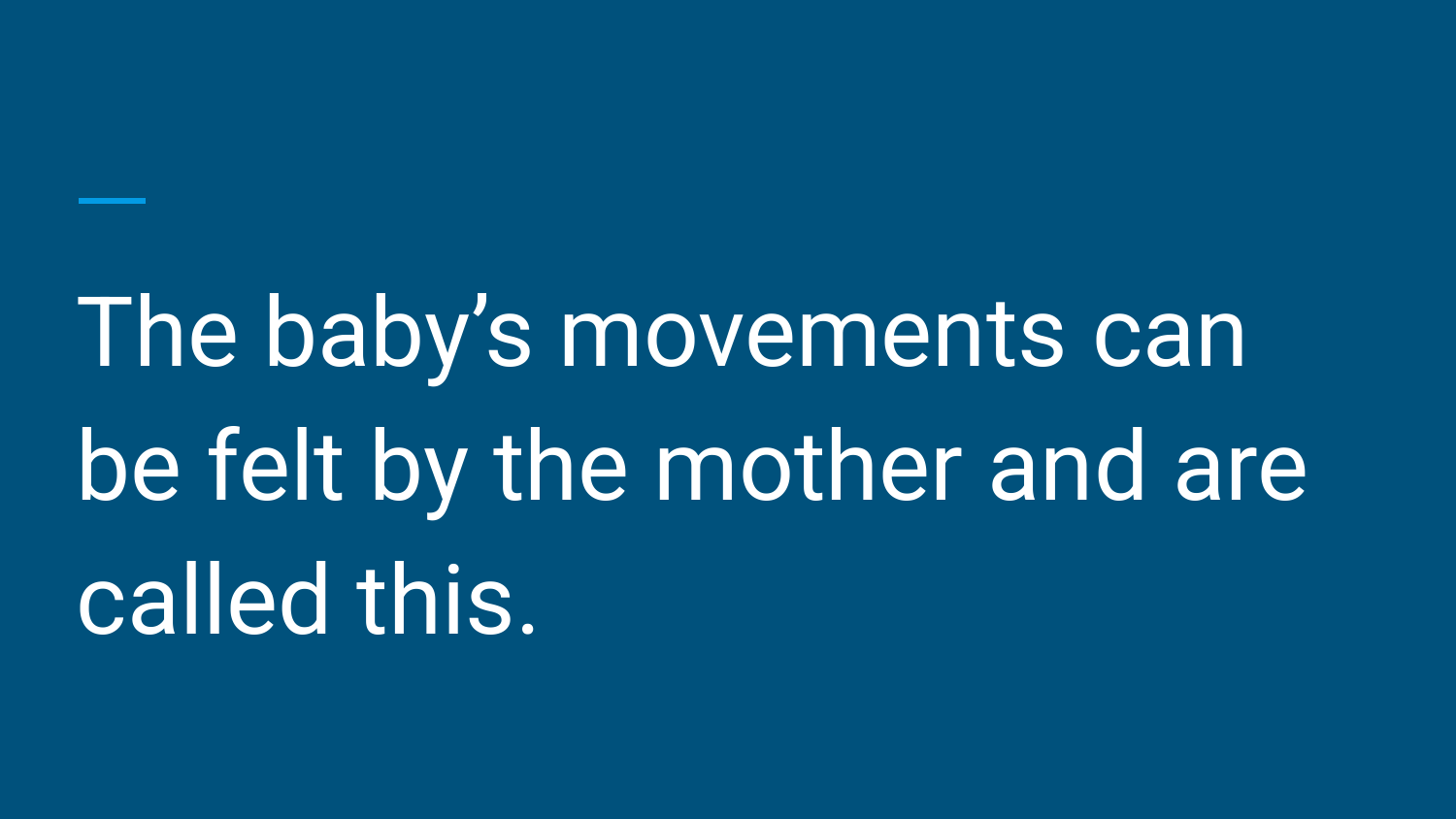

#
The baby’s movements can be felt by the mother and are called this.